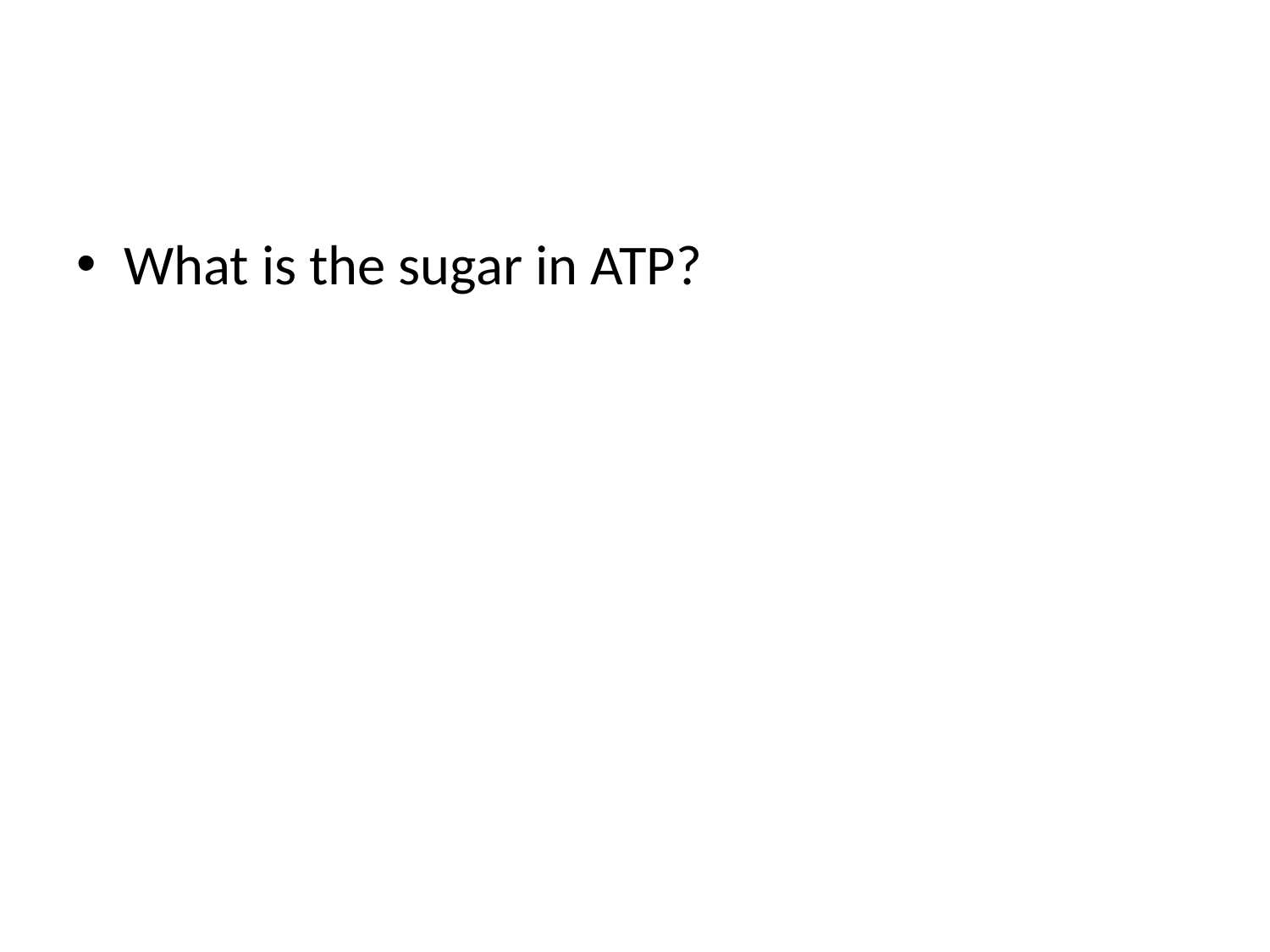

#
What is the sugar in ATP?